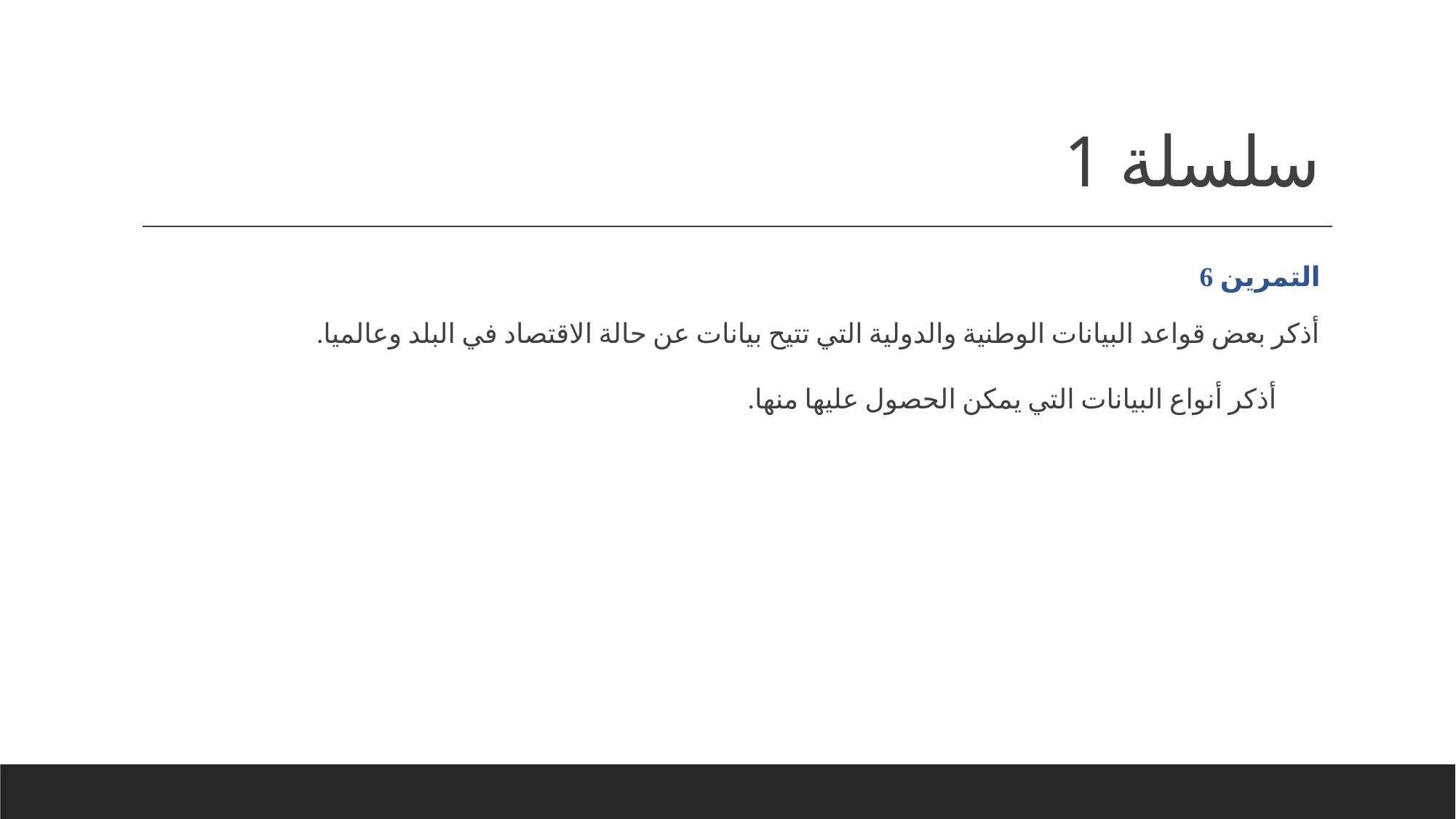

# سلسلة 1
التمرين 6
أذكر بعض قواعد البيانات الوطنية والدولية التي تتيح بيانات عن حالة الاقتصاد في البلد وعالميا.
أذكر أنواع البيانات التي يمكن الحصول عليها منها.